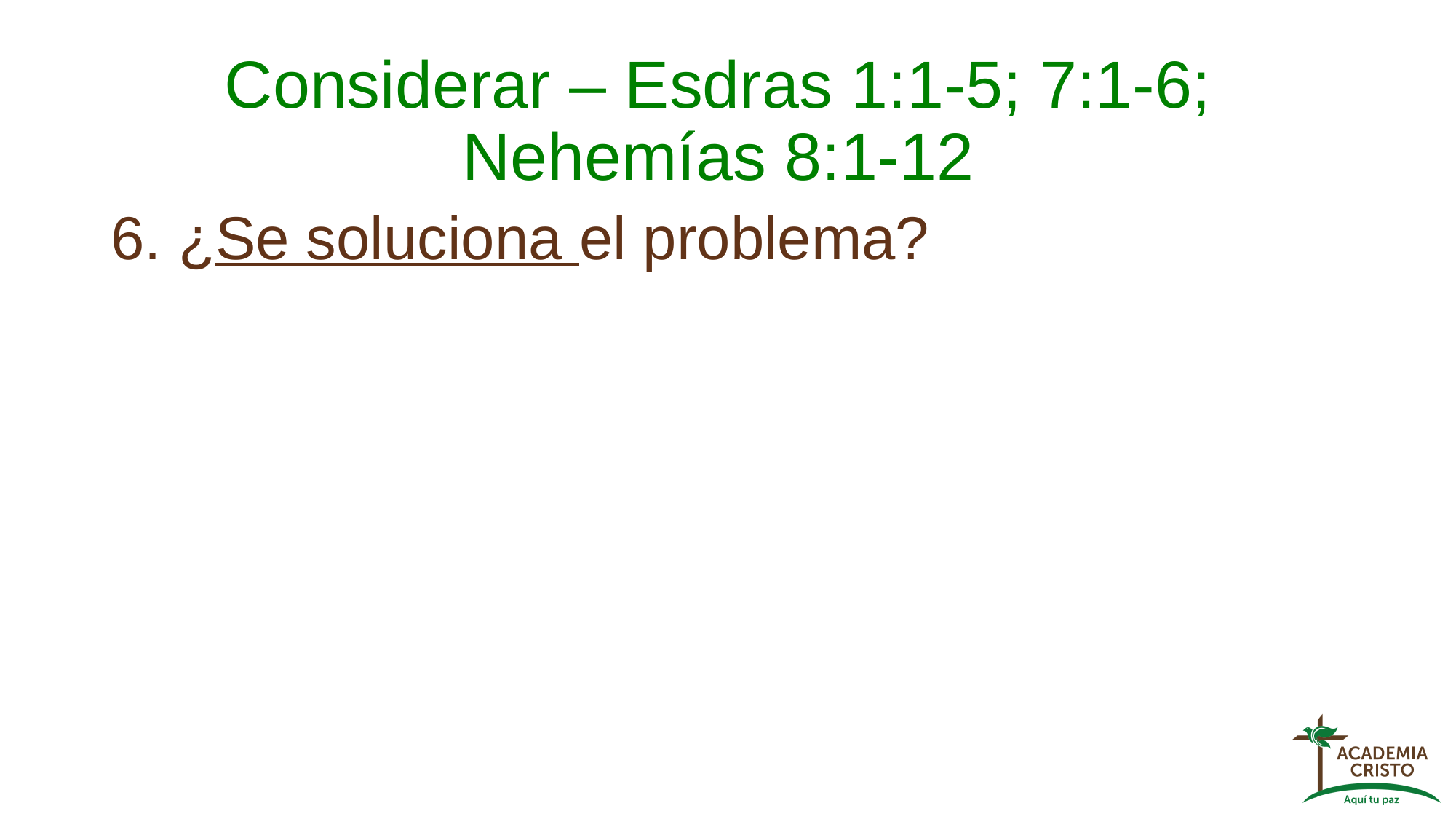

# Considerar – Esdras 1:1-5; 7:1-6; Nehemías 8:1-12
6. ¿Se soluciona el problema?